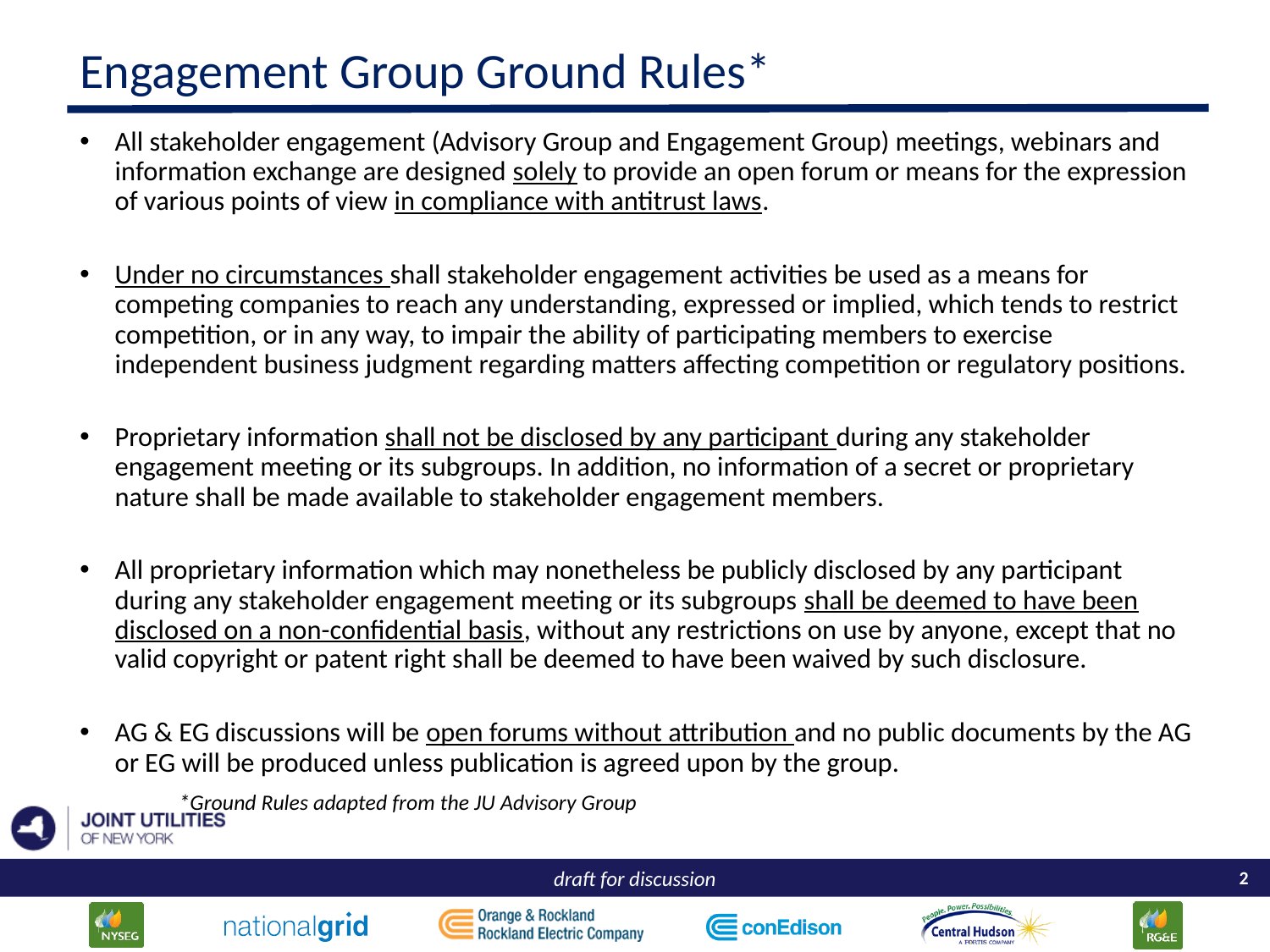

# Engagement Group Ground Rules*
All stakeholder engagement (Advisory Group and Engagement Group) meetings, webinars and information exchange are designed solely to provide an open forum or means for the expression of various points of view in compliance with antitrust laws.

Under no circumstances shall stakeholder engagement activities be used as a means for competing companies to reach any understanding, expressed or implied, which tends to restrict competition, or in any way, to impair the ability of participating members to exercise independent business judgment regarding matters affecting competition or regulatory positions.

Proprietary information shall not be disclosed by any participant during any stakeholder engagement meeting or its subgroups. In addition, no information of a secret or proprietary nature shall be made available to stakeholder engagement members.

All proprietary information which may nonetheless be publicly disclosed by any participant during any stakeholder engagement meeting or its subgroups shall be deemed to have been disclosed on a non-confidential basis, without any restrictions on use by anyone, except that no valid copyright or patent right shall be deemed to have been waived by such disclosure.

AG & EG discussions will be open forums without attribution and no public documents by the AG or EG will be produced unless publication is agreed upon by the group.
		*Ground Rules adapted from the JU Advisory Group